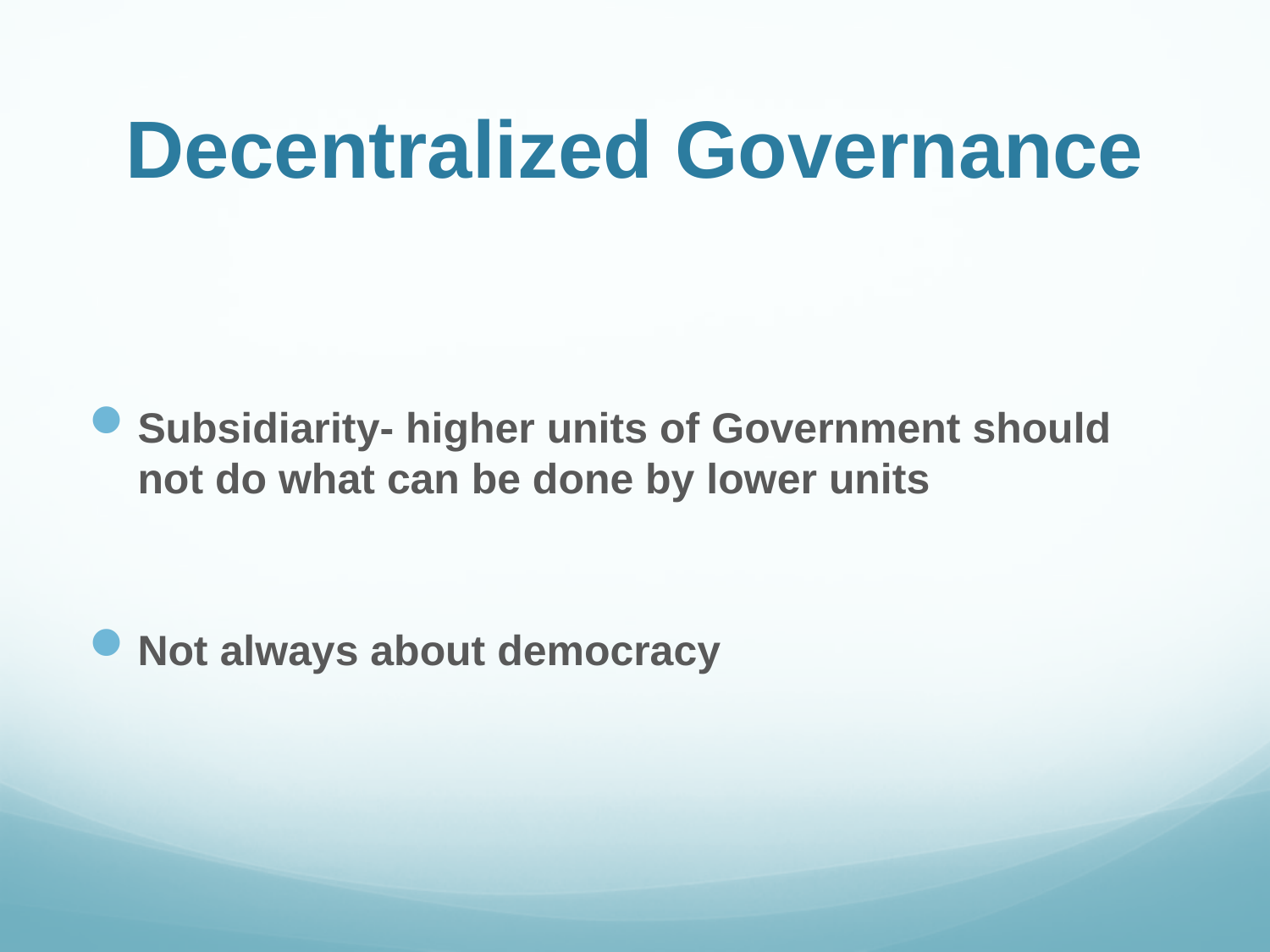

# Decentralized Governance

Subsidiarity- higher units of Government should not do what can be done by lower units

Not always about democracy